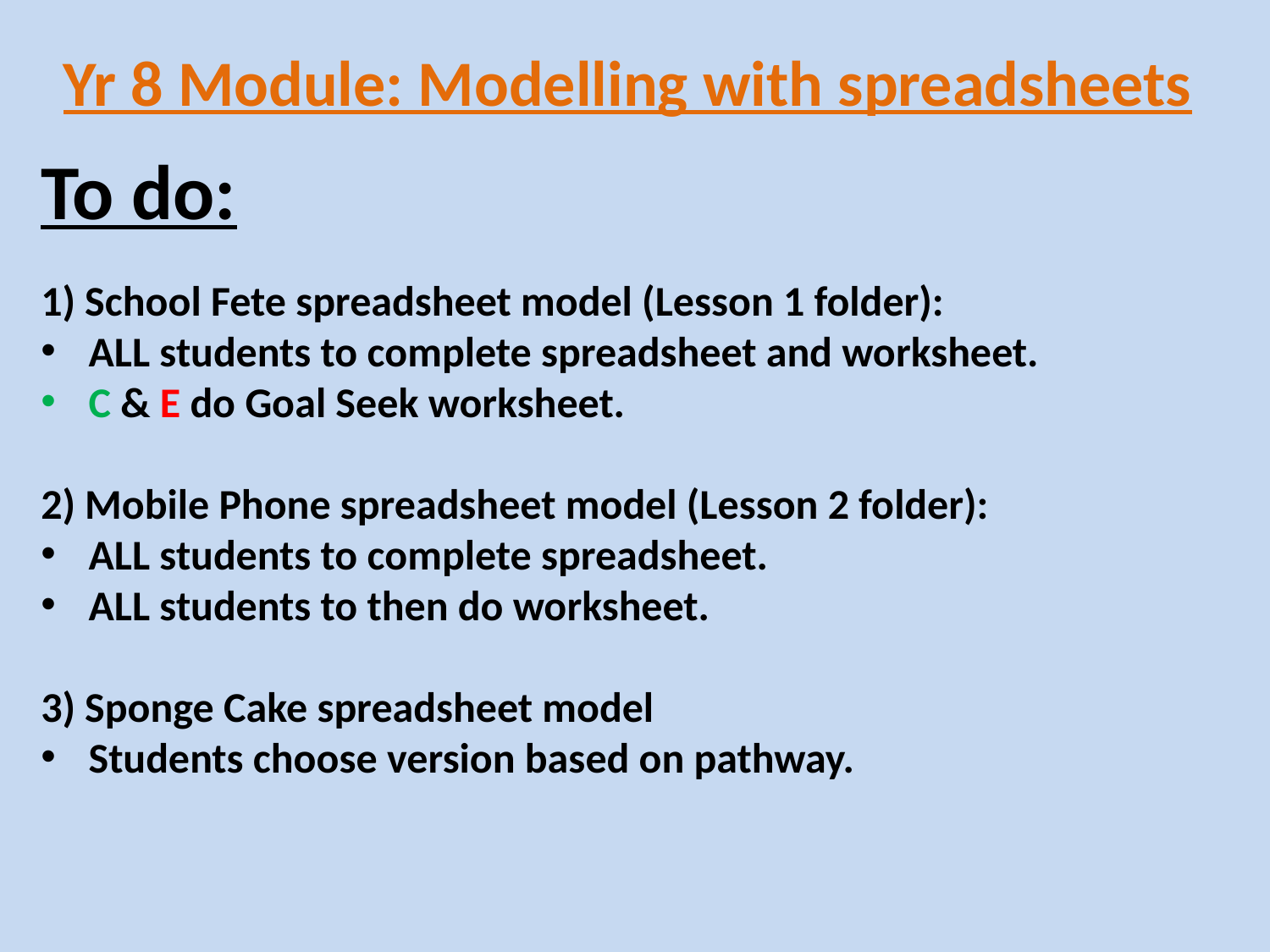

# Yr 8 Module: Modelling with spreadsheets
To do:

1) School Fete spreadsheet model (Lesson 1 folder):
ALL students to complete spreadsheet and worksheet.
C & E do Goal Seek worksheet.

2) Mobile Phone spreadsheet model (Lesson 2 folder):
ALL students to complete spreadsheet.
ALL students to then do worksheet.

3) Sponge Cake spreadsheet model
Students choose version based on pathway.